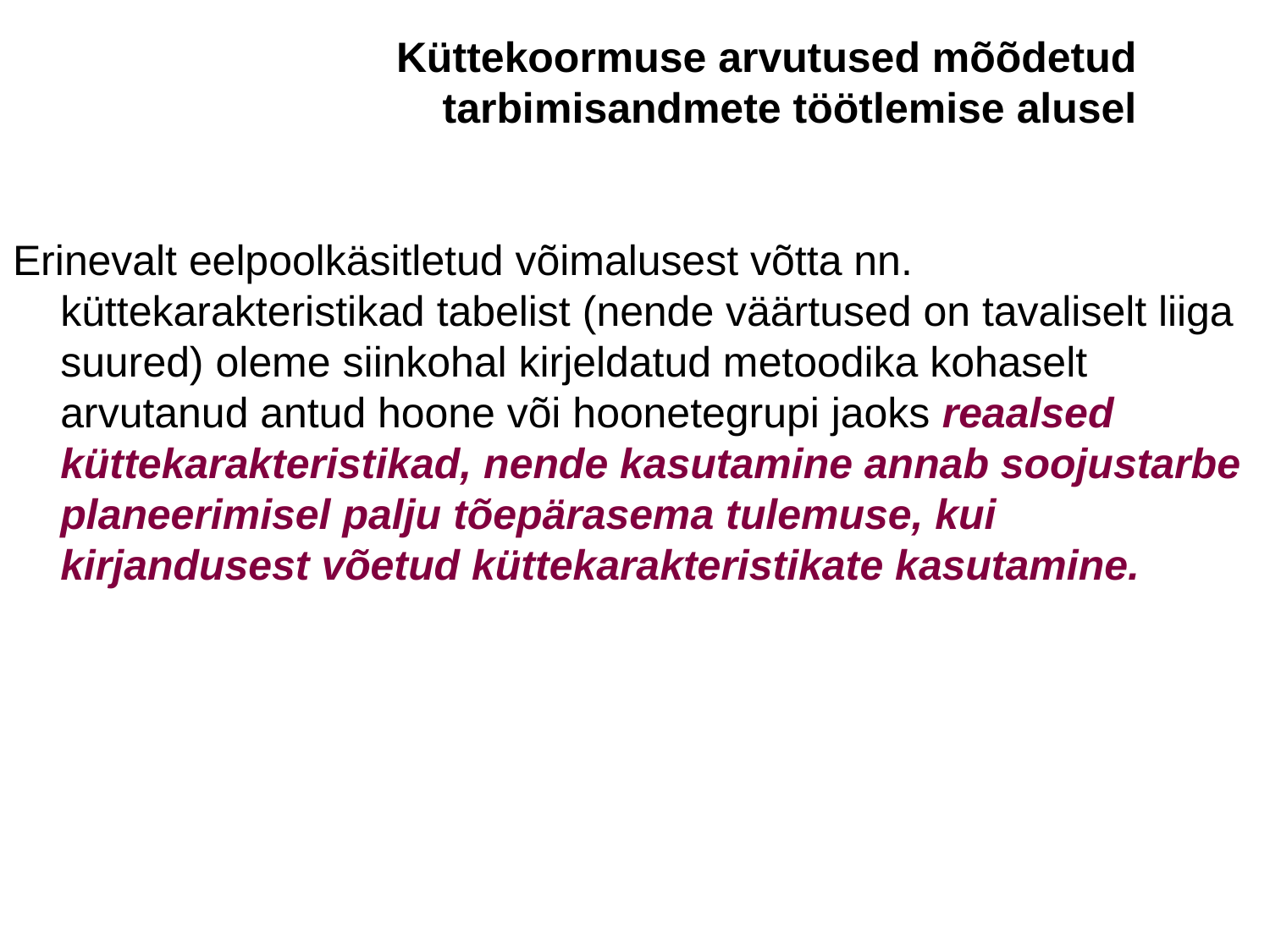

Küttekoormuse arvutused mõõdetud tarbimisandmete töötlemise alusel
Erinevalt eelpoolkäsitletud võimalusest võtta nn. küttekarakteristikad tabelist (nende väärtused on tavaliselt liiga suured) oleme siinkohal kirjeldatud metoodika kohaselt arvutanud antud hoone või hoonetegrupi jaoks reaalsed küttekarakteristikad, nende kasutamine annab soojustarbe planeerimisel palju tõepärasema tulemuse, kui kirjandusest võetud küttekarakteristikate kasutamine.